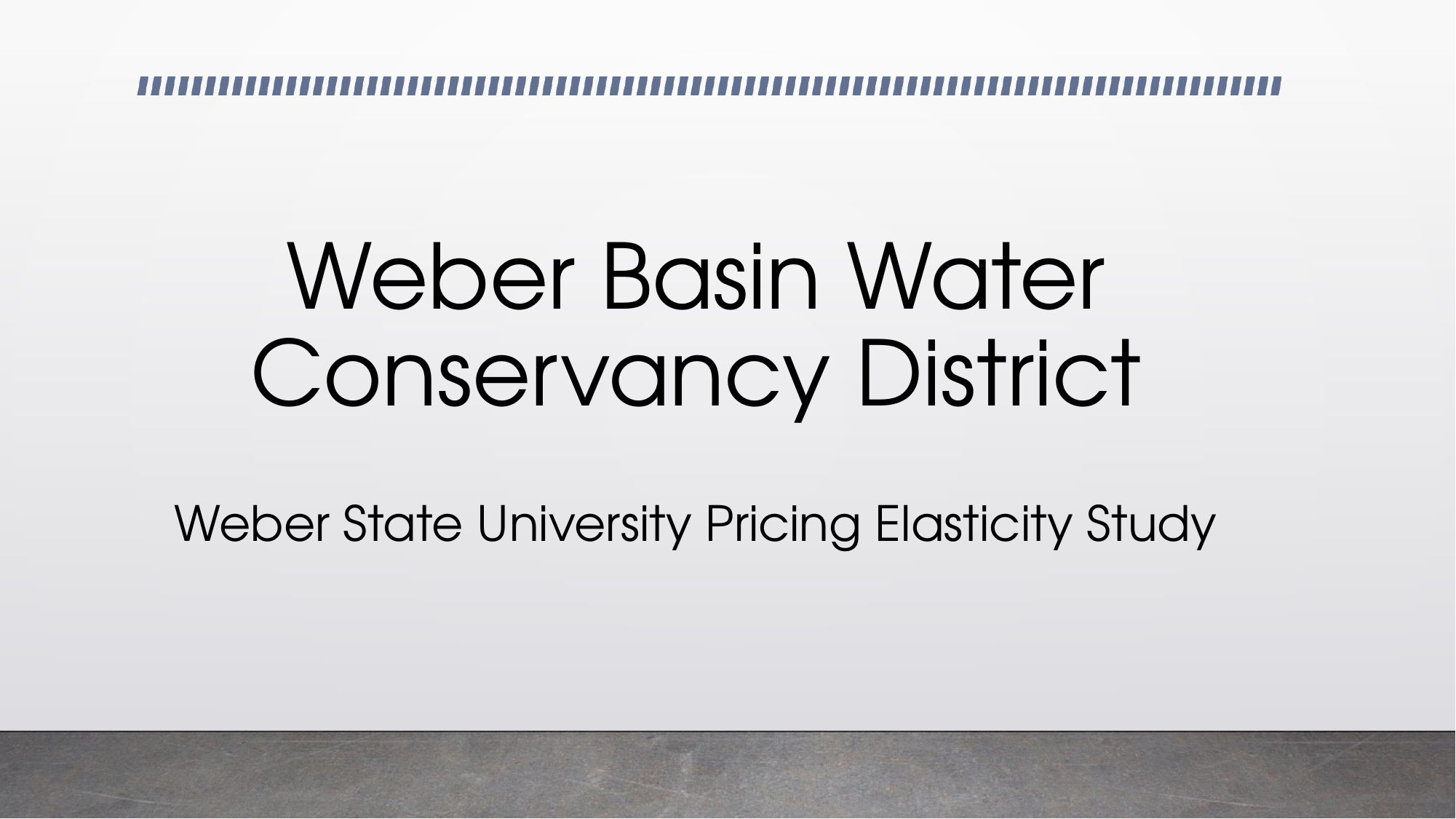

# Weber Basin Water Conservancy District

          Weber State University Pricing Elasticity Study